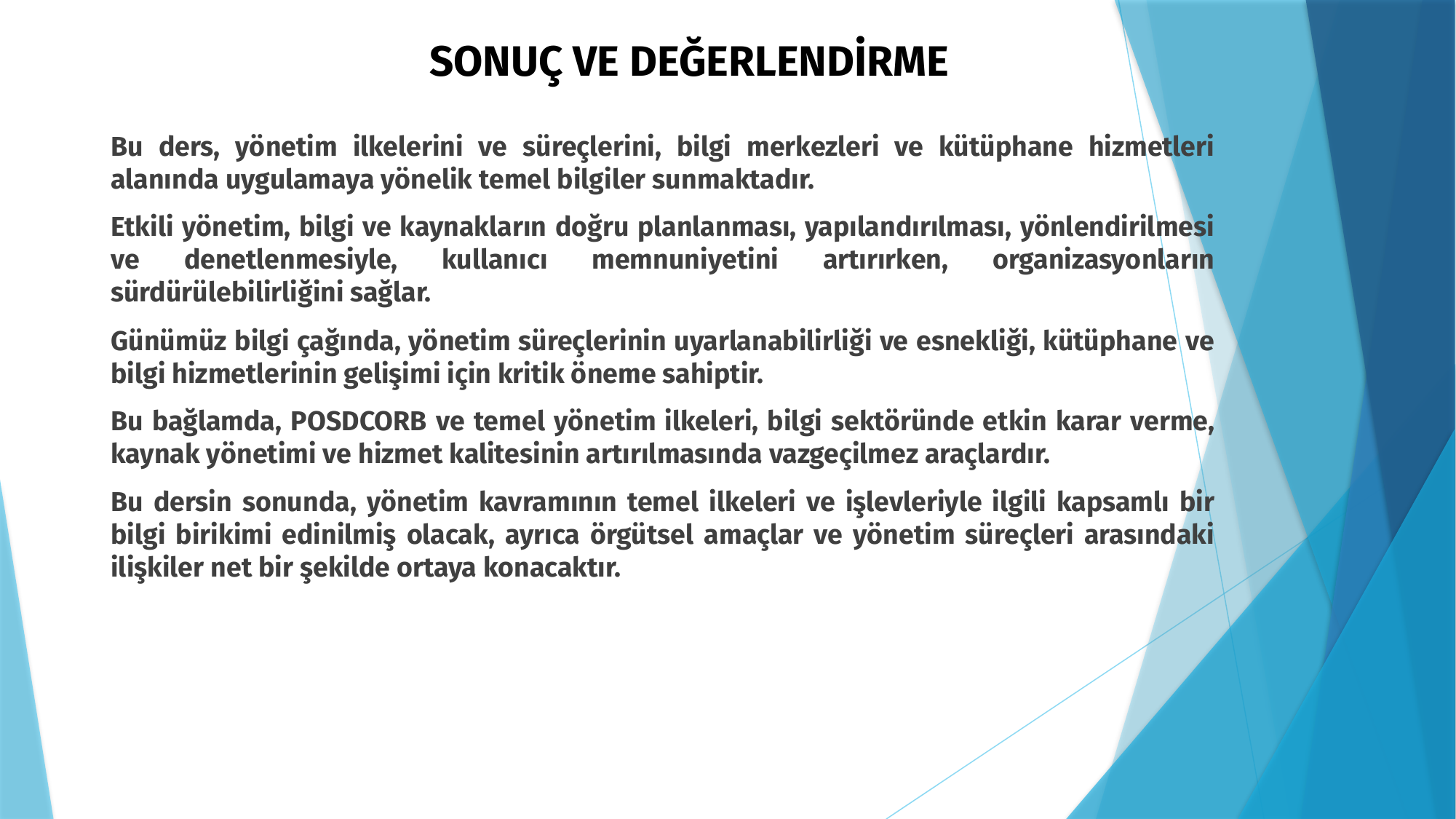

# SONUÇ VE DEĞERLENDİRME
Bu ders, yönetim ilkelerini ve süreçlerini, bilgi merkezleri ve kütüphane hizmetleri alanında uygulamaya yönelik temel bilgiler sunmaktadır.
Etkili yönetim, bilgi ve kaynakların doğru planlanması, yapılandırılması, yönlendirilmesi ve denetlenmesiyle, kullanıcı memnuniyetini artırırken, organizasyonların sürdürülebilirliğini sağlar.
Günümüz bilgi çağında, yönetim süreçlerinin uyarlanabilirliği ve esnekliği, kütüphane ve bilgi hizmetlerinin gelişimi için kritik öneme sahiptir.
Bu bağlamda, POSDCORB ve temel yönetim ilkeleri, bilgi sektöründe etkin karar verme, kaynak yönetimi ve hizmet kalitesinin artırılmasında vazgeçilmez araçlardır.
Bu dersin sonunda, yönetim kavramının temel ilkeleri ve işlevleriyle ilgili kapsamlı bir bilgi birikimi edinilmiş olacak, ayrıca örgütsel amaçlar ve yönetim süreçleri arasındaki ilişkiler net bir şekilde ortaya konacaktır.